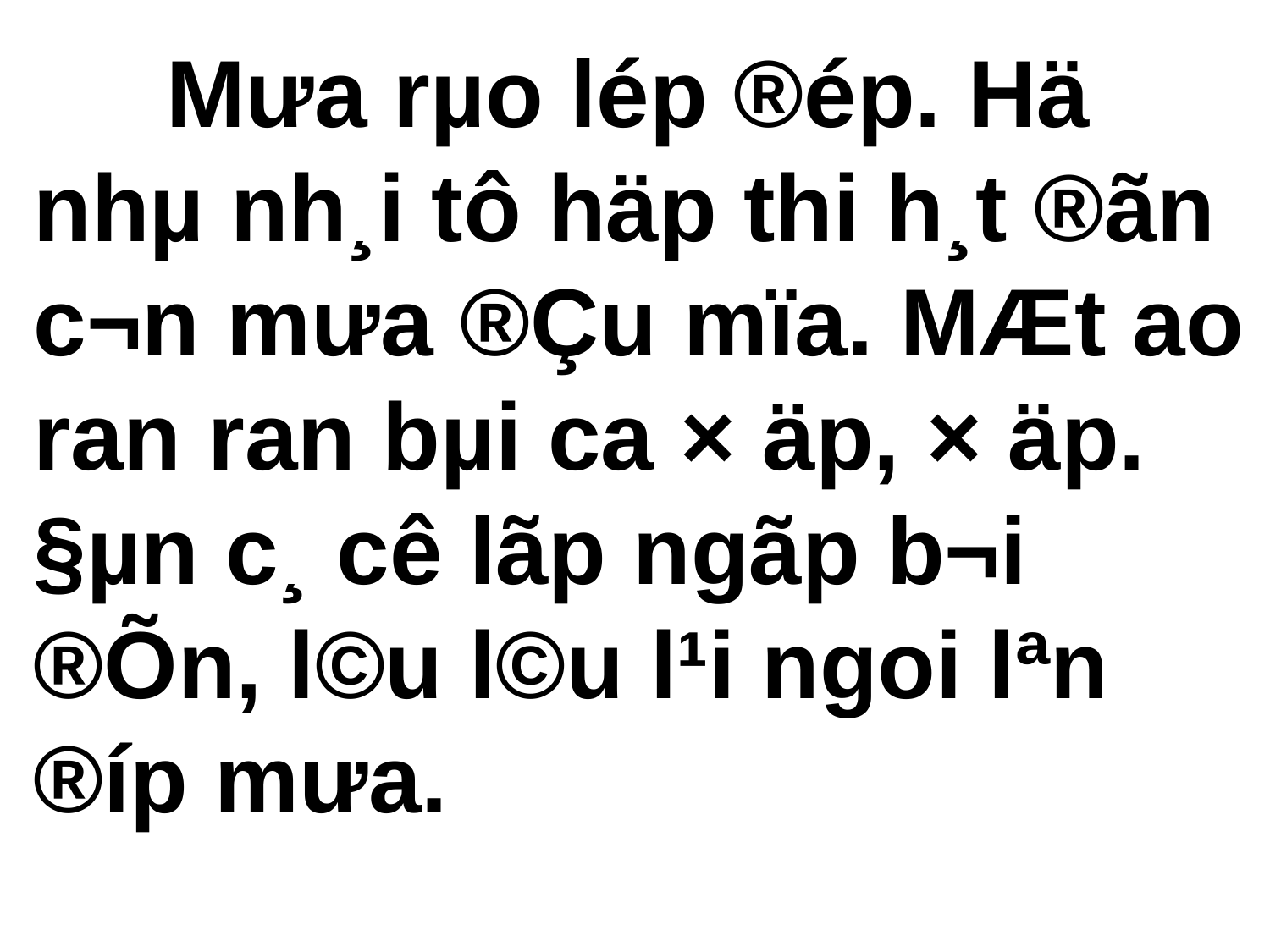

M­ưa rµo lép ®ép. Hä nhµ nh¸i tô häp thi h¸t ®ãn c¬n mư­a ®Çu mïa. MÆt ao ran ran bµi ca × äp, × äp. §µn c¸ cê lãp ngãp b¬i ®Õn, l©u l©u l¹i ngoi lªn ®íp m­ưa.